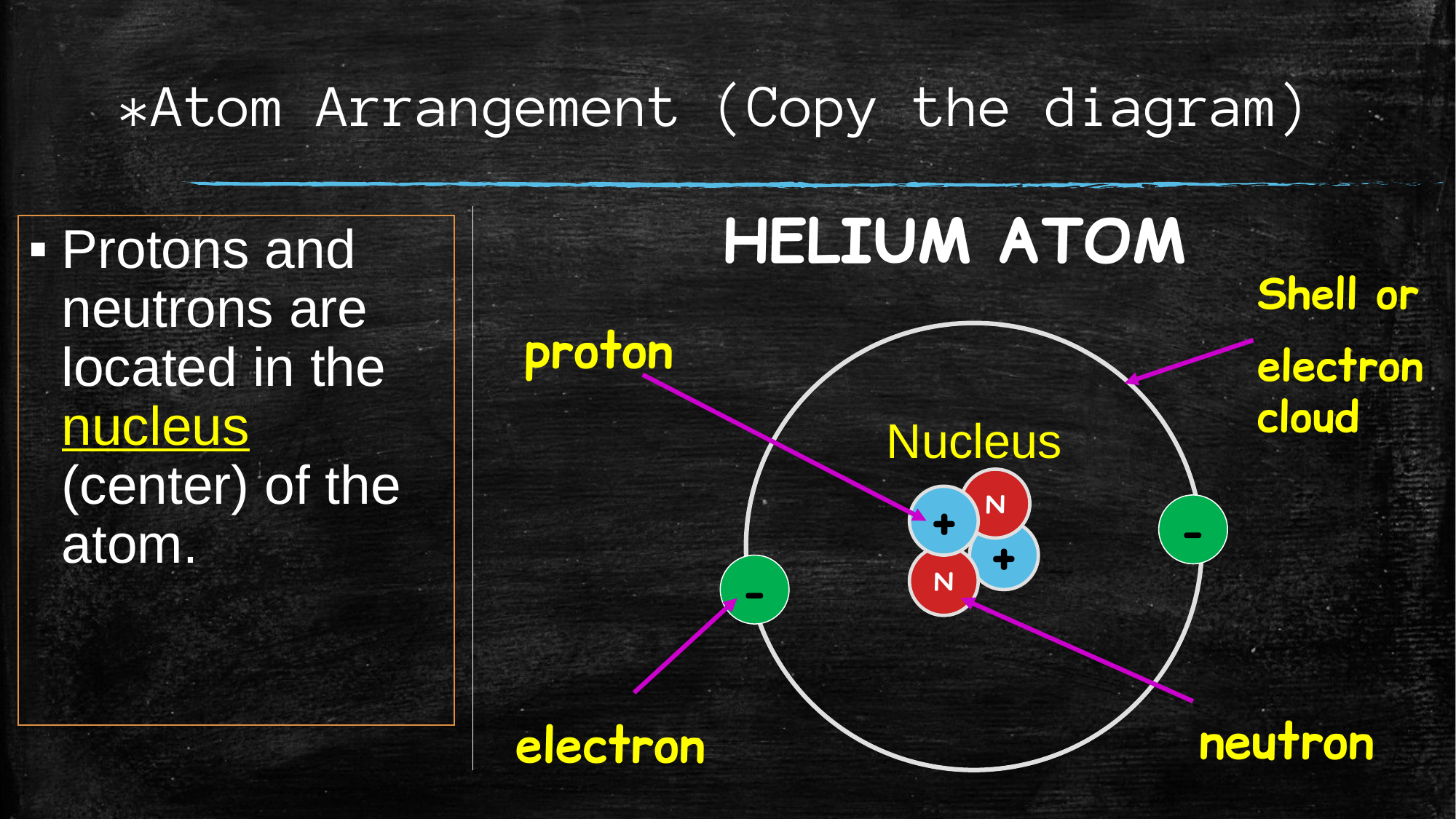

# *Atom Arrangement (Copy the diagram)
HELIUM ATOM
Protons and neutrons are located in the nucleus (center) of the atom.
Shell or
electron cloud
proton

Nucleus
N
+
-
+
N
-

neutron
electron